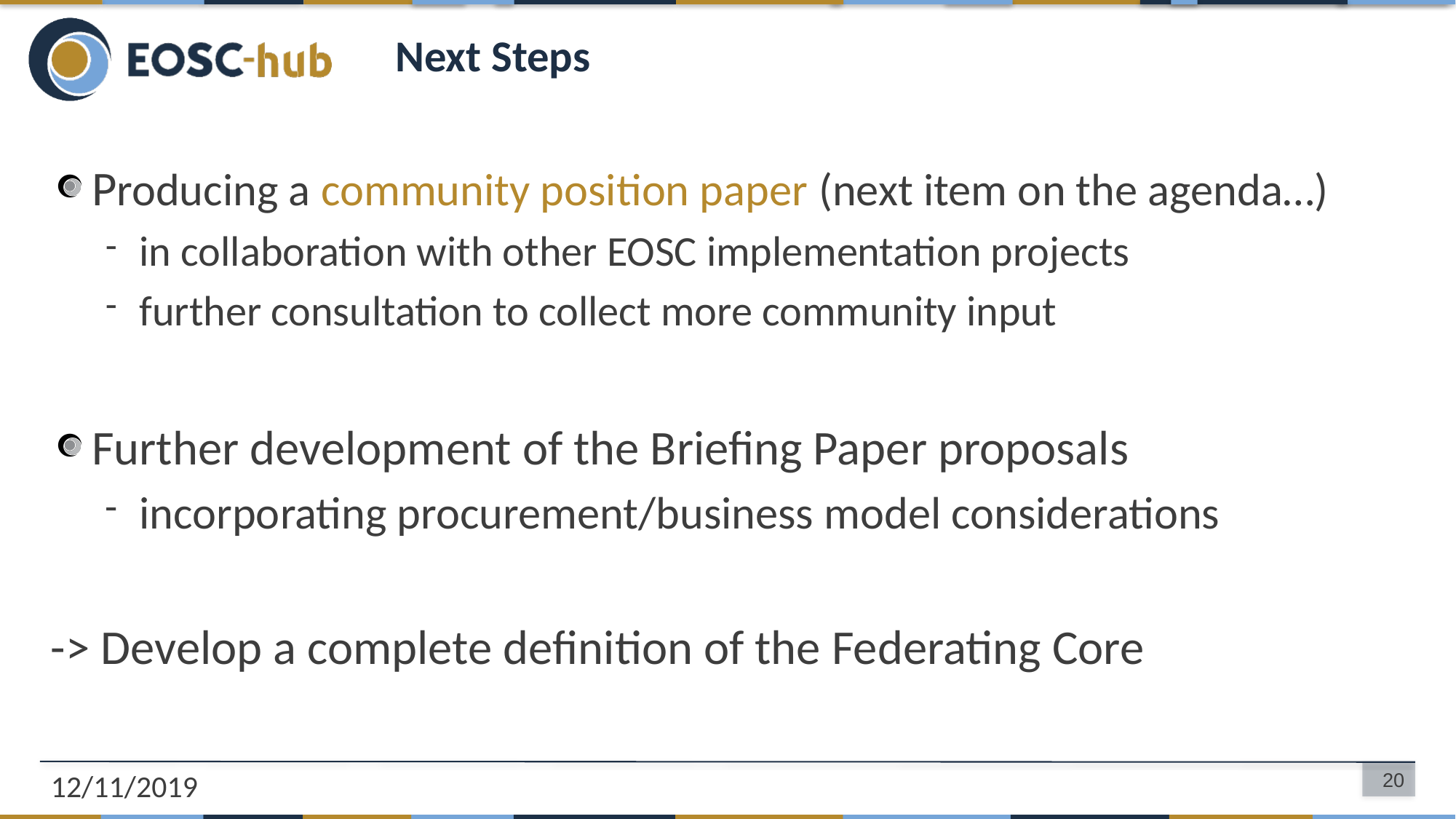

# Next Steps
Producing a community position paper (next item on the agenda…)
in collaboration with other EOSC implementation projects
further consultation to collect more community input

Further development of the Briefing Paper proposals
incorporating procurement/business model considerations

-> Develop a complete definition of the Federating Core

12/11/2019
20